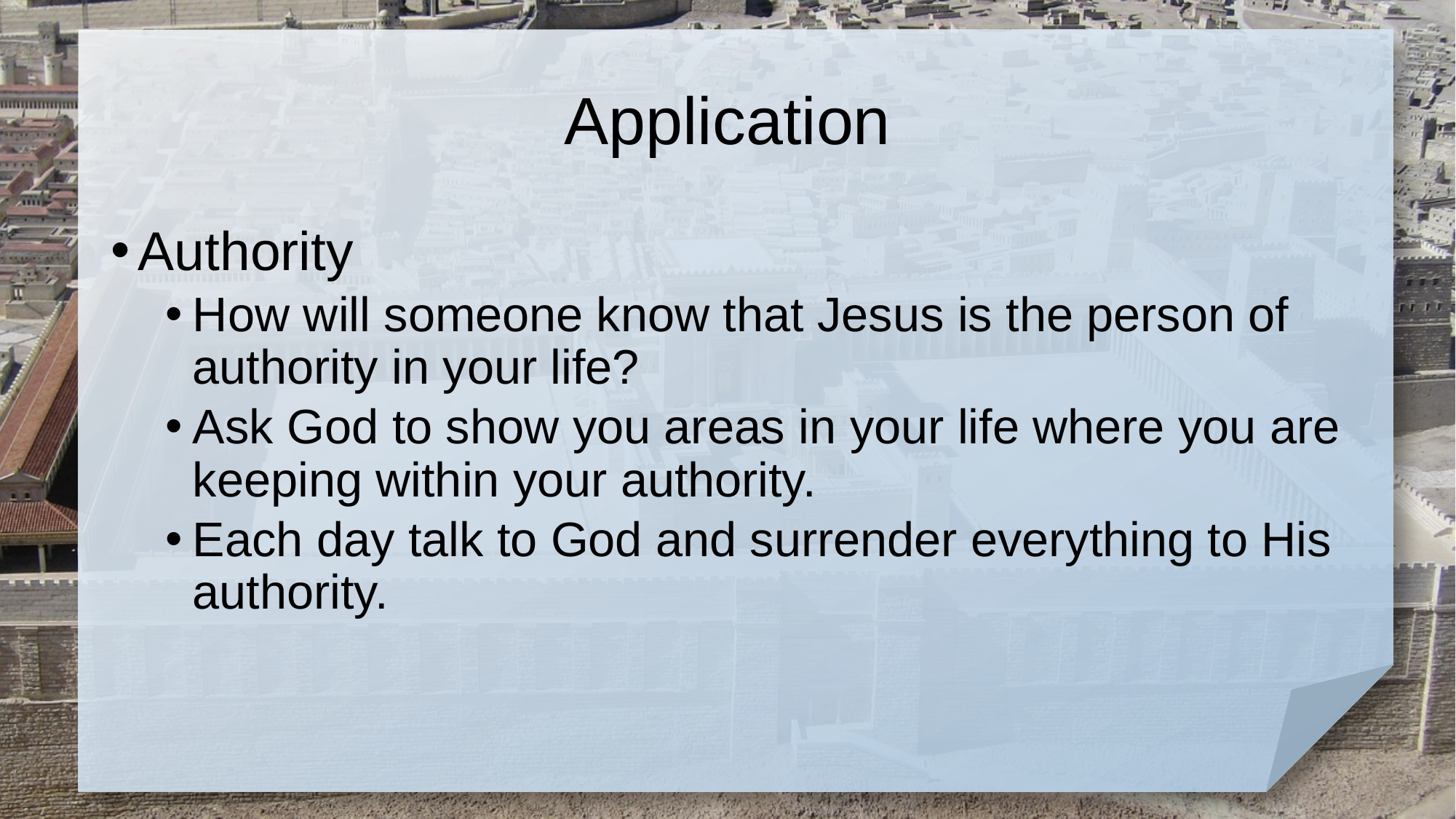

# Application
Authority
How will someone know that Jesus is the person of authority in your life?
Ask God to show you areas in your life where you are keeping within your authority.
Each day talk to God and surrender everything to His authority.